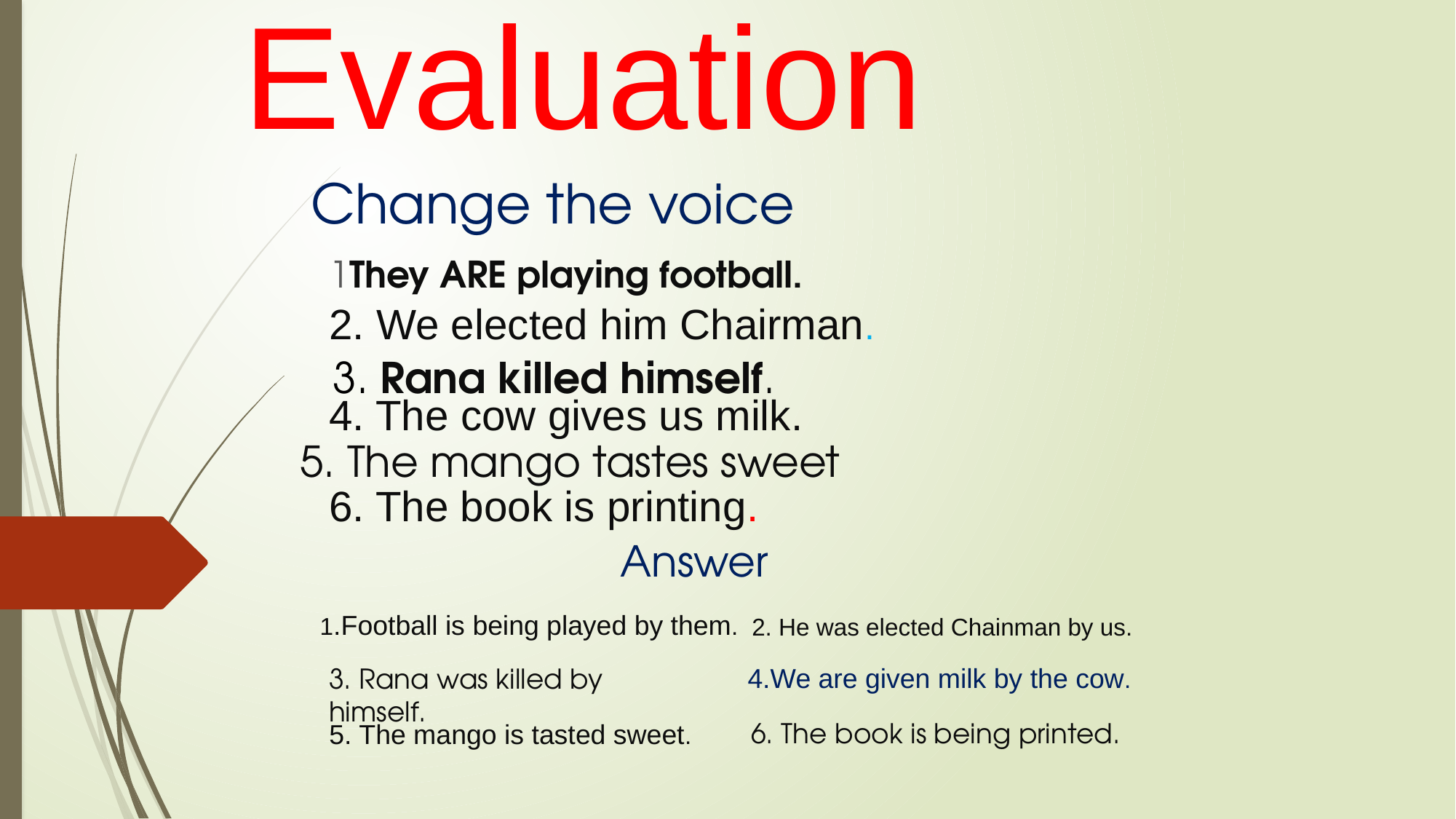

# Evaluation
Change the voice
1They ARE playing football.

2. We elected him Chairman.
3. Rana killed himself.
4. The cow gives us milk.
5. The mango tastes sweet
6. The book is printing.
Answer
    1.Football is being played by them.
  2. He was elected Chainman by us.
4.We are given milk by the cow.
3. Rana was killed by himself.
5. The mango is tasted sweet.
6. The book is being printed.